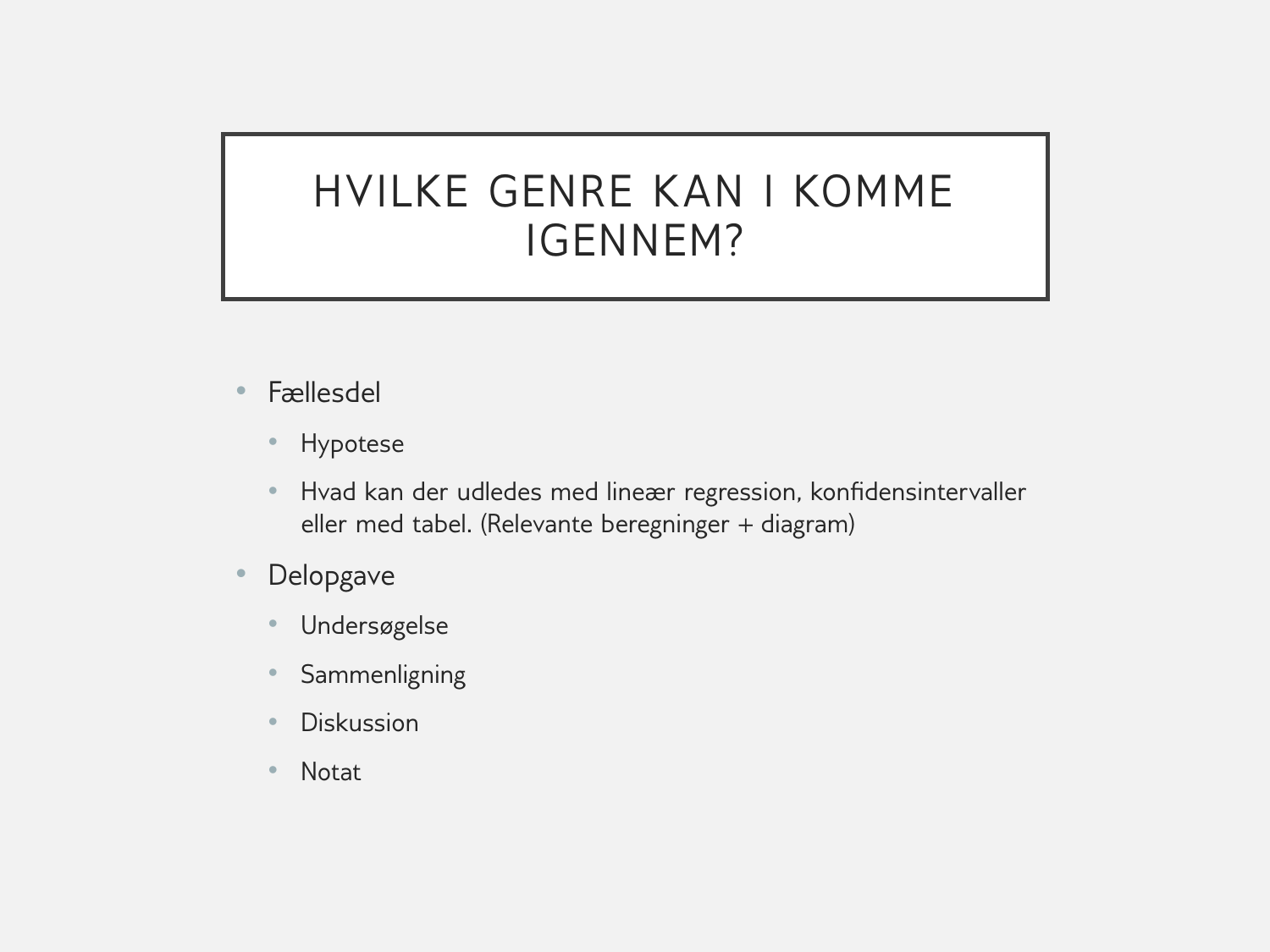

# Hvilke genre kan I komme igennem?
Fællesdel
Hypotese
Hvad kan der udledes med lineær regression, konfidensintervaller eller med tabel. (Relevante beregninger + diagram)
Delopgave
Undersøgelse
Sammenligning
Diskussion
Notat